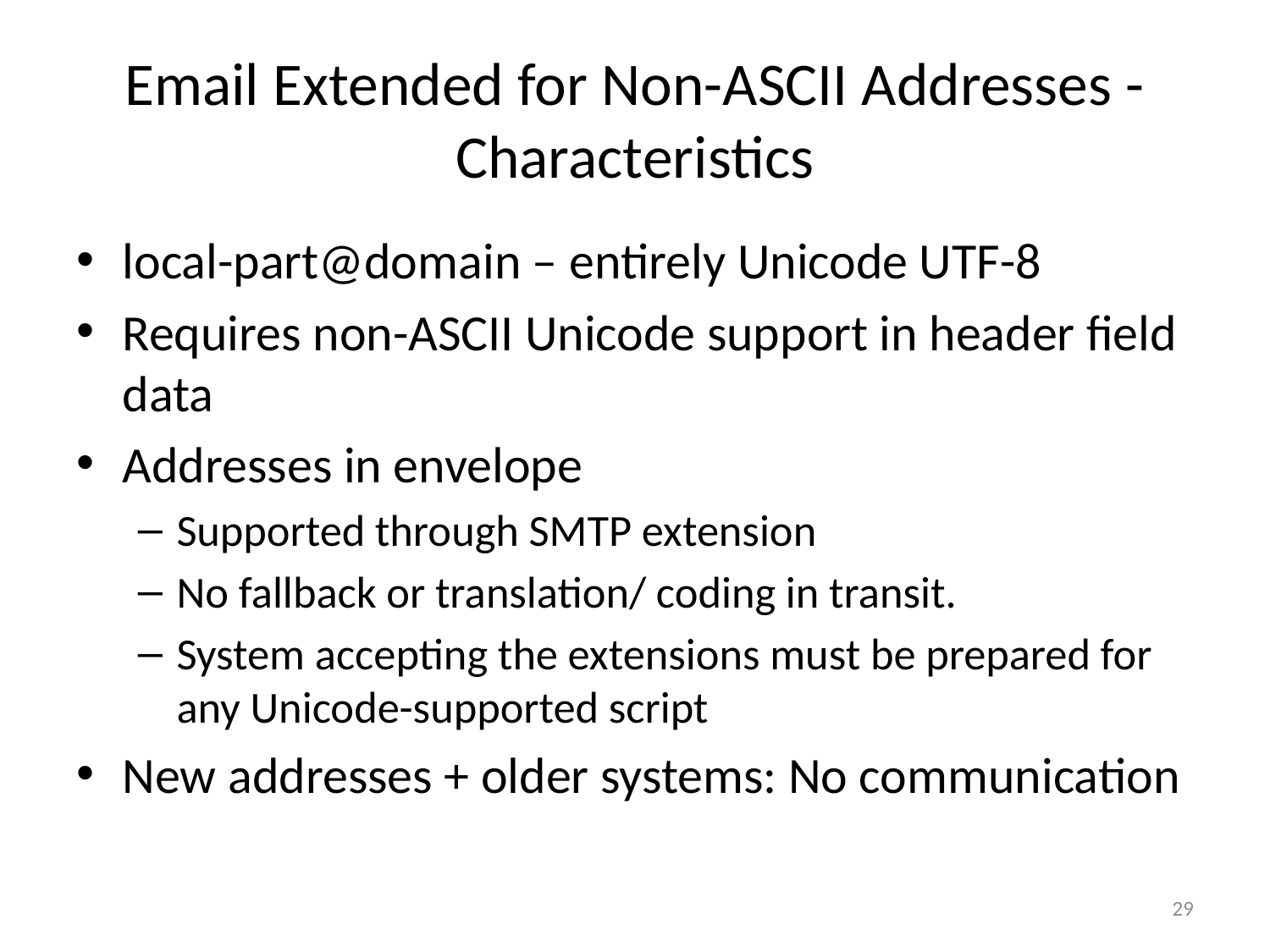

# Email Extended for Non-ASCII Addresses - Characteristics
local-part@domain – entirely Unicode UTF-8
Requires non-ASCII Unicode support in header field data
Addresses in envelope
Supported through SMTP extension
No fallback or translation/ coding in transit.
System accepting the extensions must be prepared for any Unicode-supported script
New addresses + older systems: No communication
29